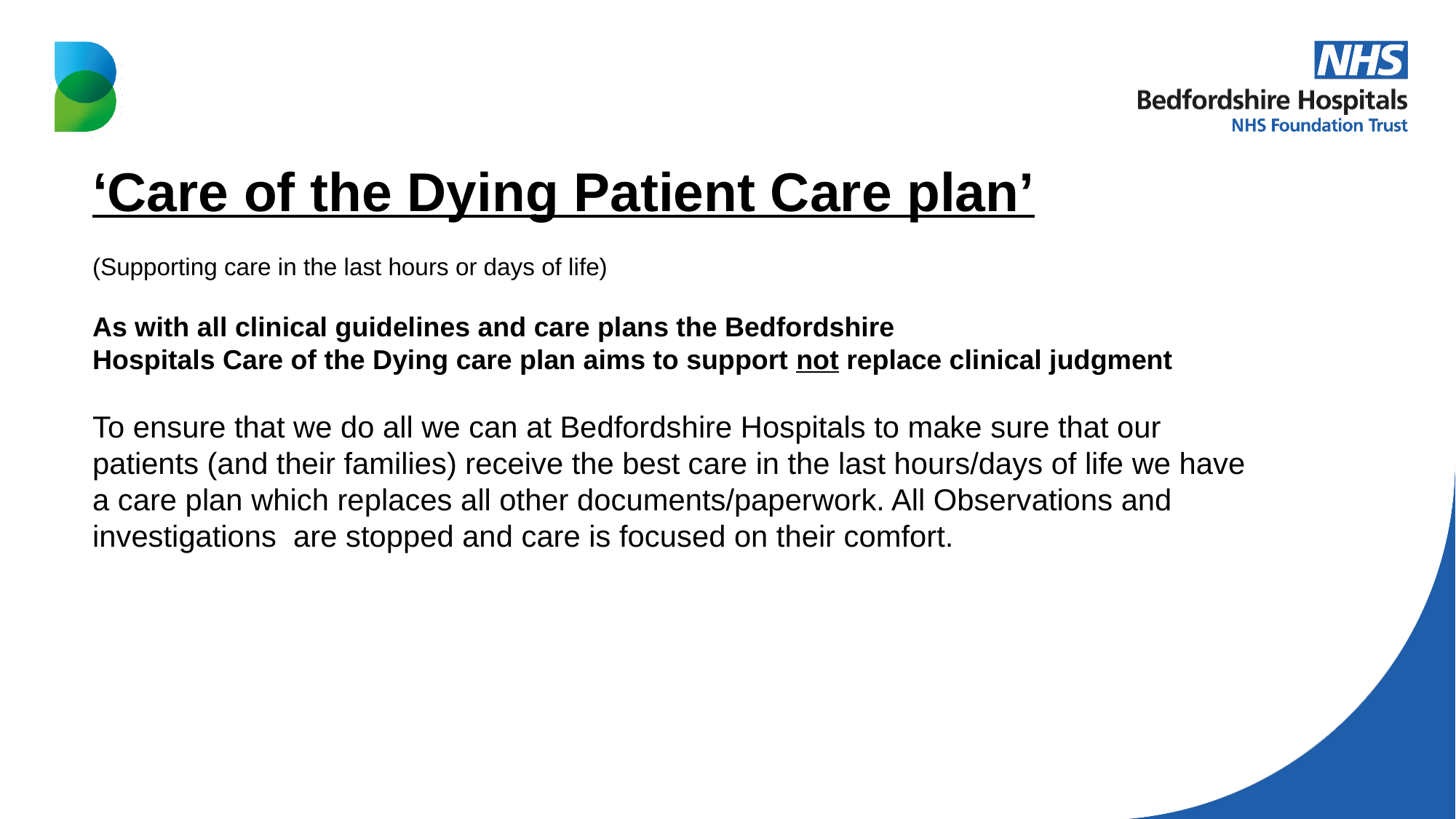

‘Care of the Dying Patient Care plan’

(Supporting care in the last hours or days of life)

As with all clinical guidelines and care plans the Bedfordshire
Hospitals Care of the Dying care plan aims to support not replace clinical judgment

To ensure that we do all we can at Bedfordshire Hospitals to make sure that our patients (and their families) receive the best care in the last hours/days of life we have a care plan which replaces all other documents/paperwork. All Observations and investigations  are stopped and care is focused on their comfort.